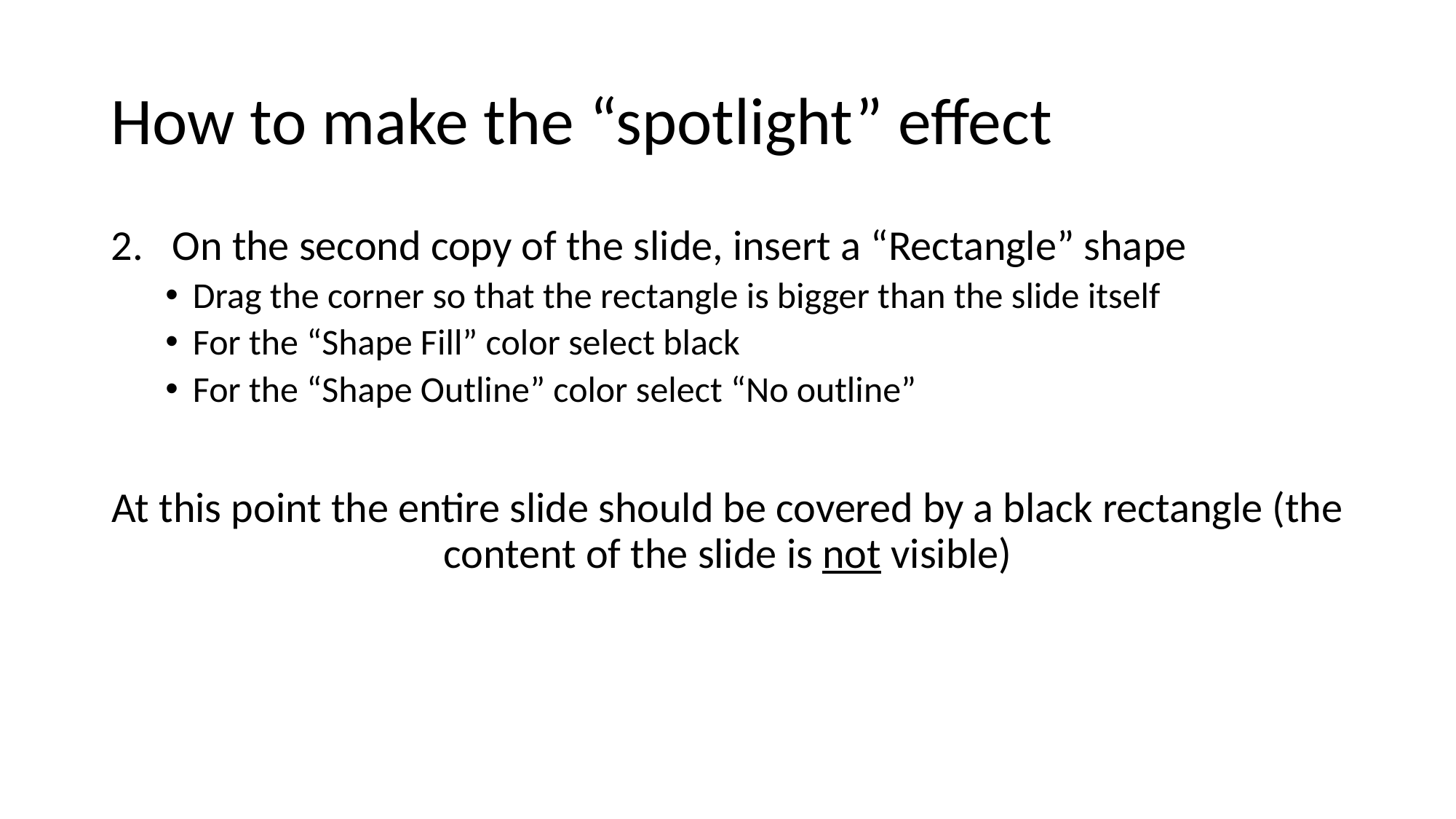

# How to make the “spotlight” effect
On the second copy of the slide, insert a “Rectangle” shape
Drag the corner so that the rectangle is bigger than the slide itself
For the “Shape Fill” color select black
For the “Shape Outline” color select “No outline”

At this point the entire slide should be covered by a black rectangle (the content of the slide is not visible)